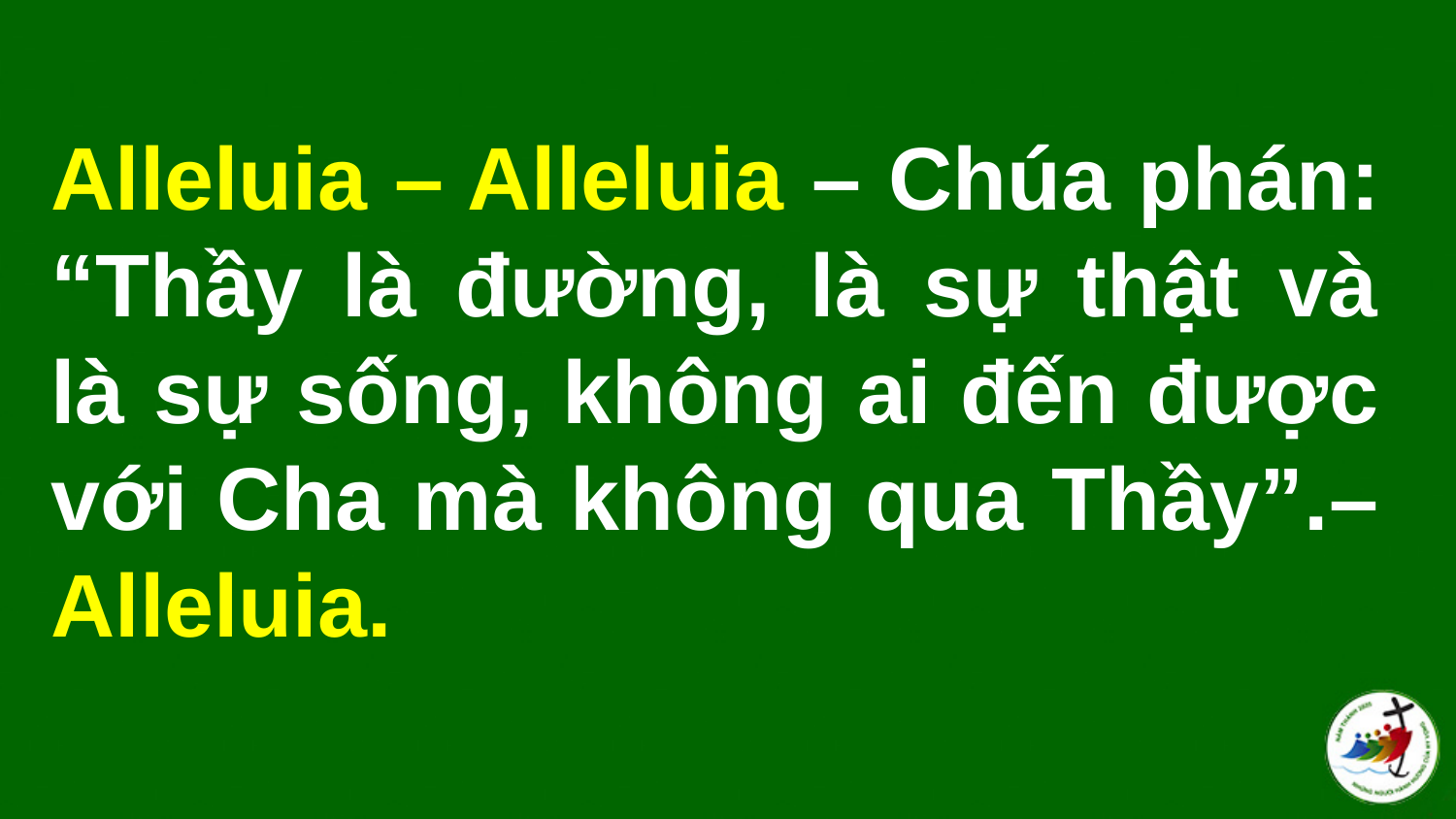

# Alleluia – Alleluia – Chúa phán: “Thầy là đường, là sự thật và là sự sống, không ai đến được với Cha mà không qua Thầy”.– Alleluia.